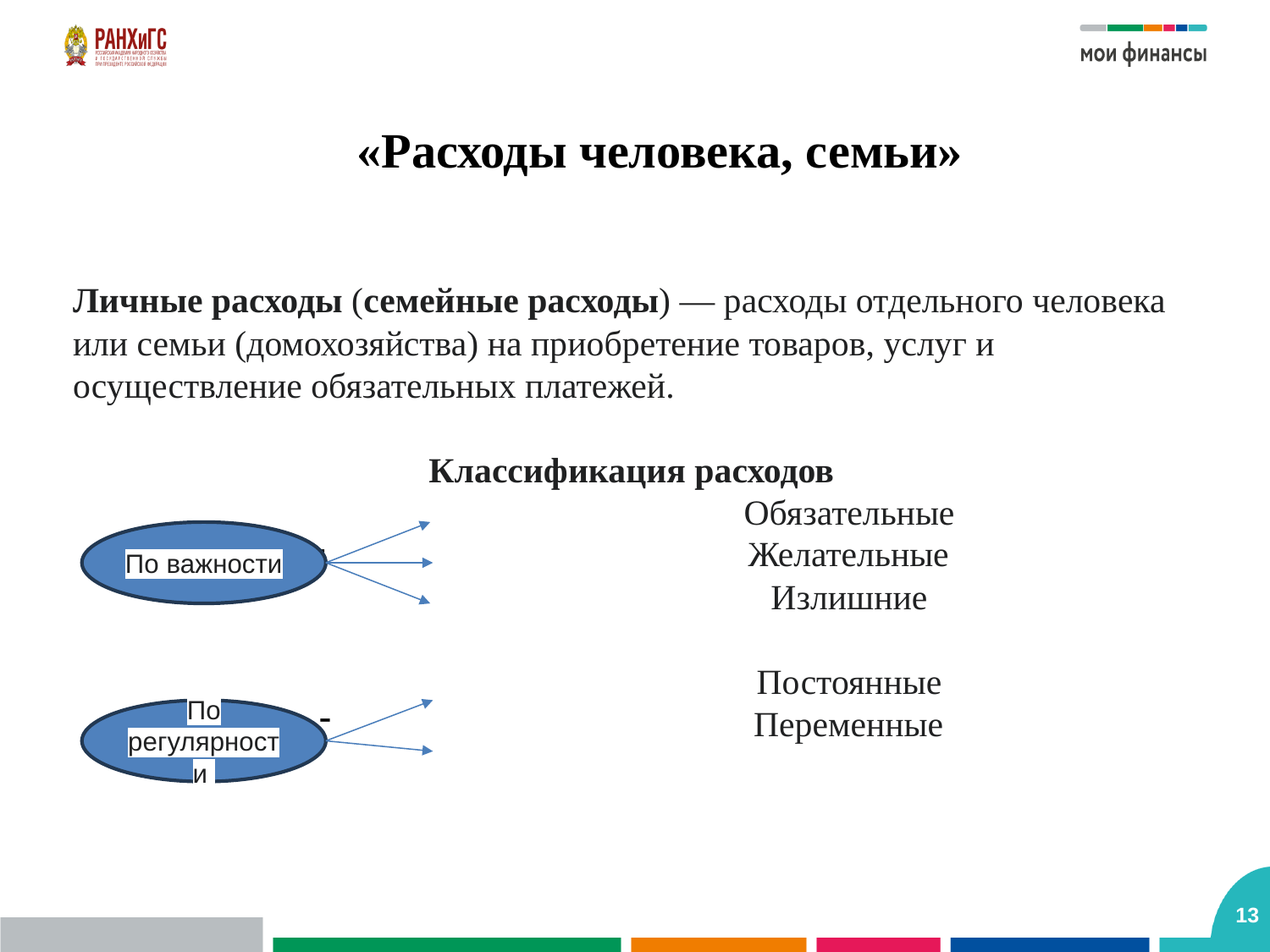

«Расходы человека, семьи»
Личные расходы (семейные расходы) — расходы отдельного человека или семьи (домохозяйства) на приобретение товаров, услуг и осуществление обязательных платежей.

Классификация расходов
                                                 Обязательные
                                             Желательные
                                                 Излишние

                                                 Постоянные
                                             Переменные

По важности
По регулярности
13